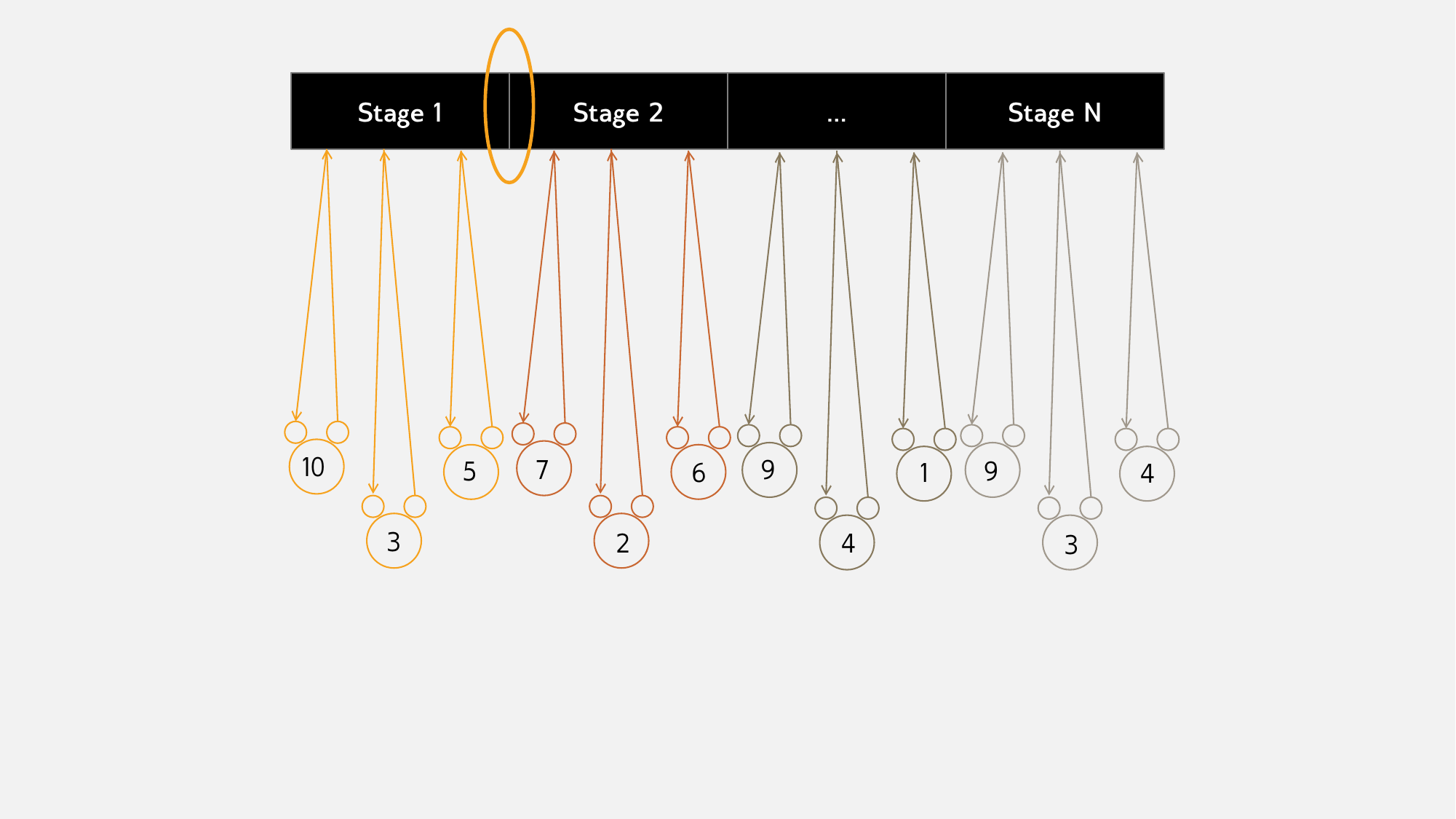

Stage 1
Stage 2
…
Stage N

10
7
9
9
5
6
1
4
3
2
4
3